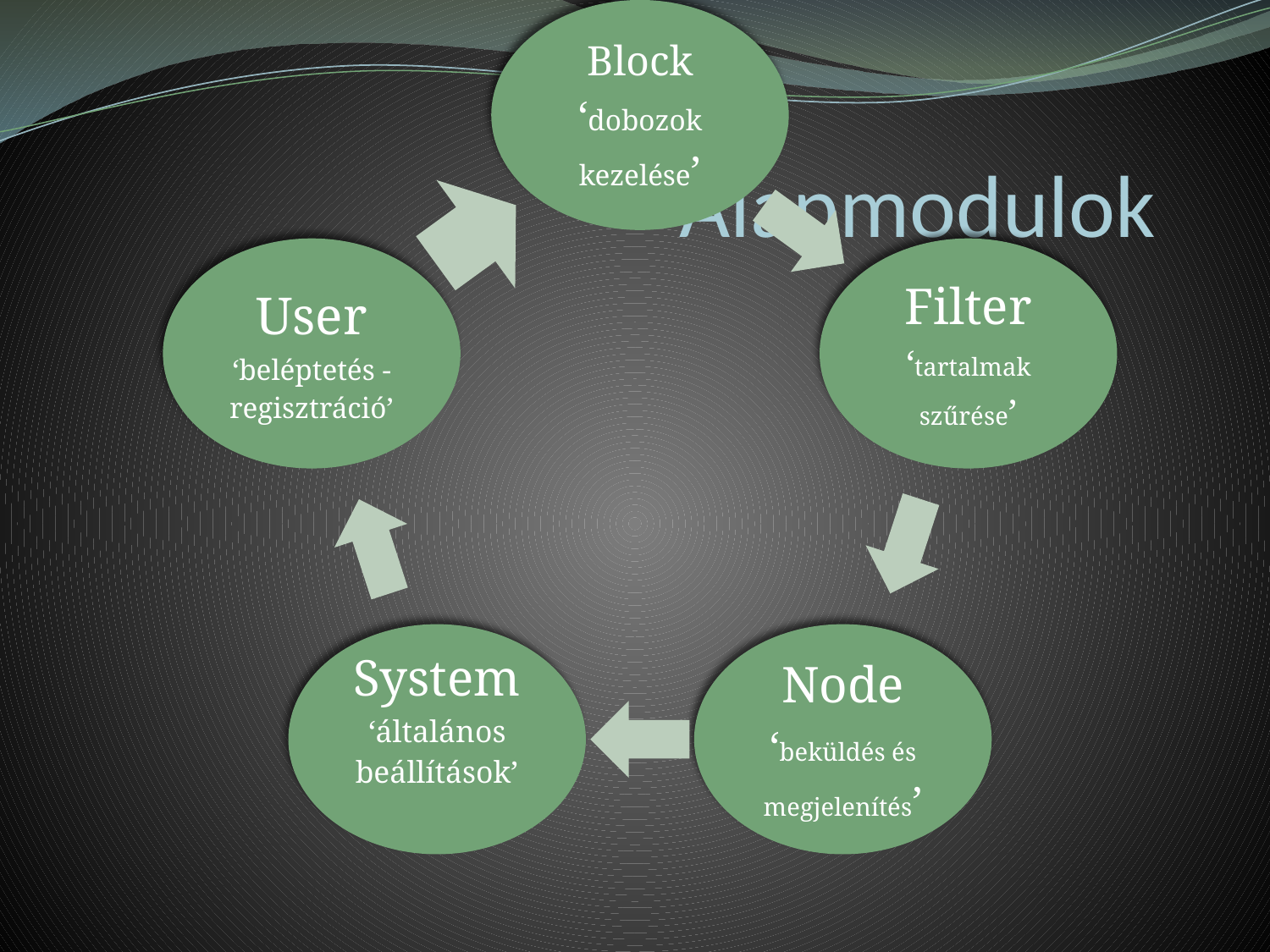

Block
‘dobozok kezelése’
Filter
‘tartalmak szűrése’
Node
‘beküldés és megjelenítés’
System
‘általános beállítások’
User
‘beléptetés - regisztráció’
# Alapmodulok